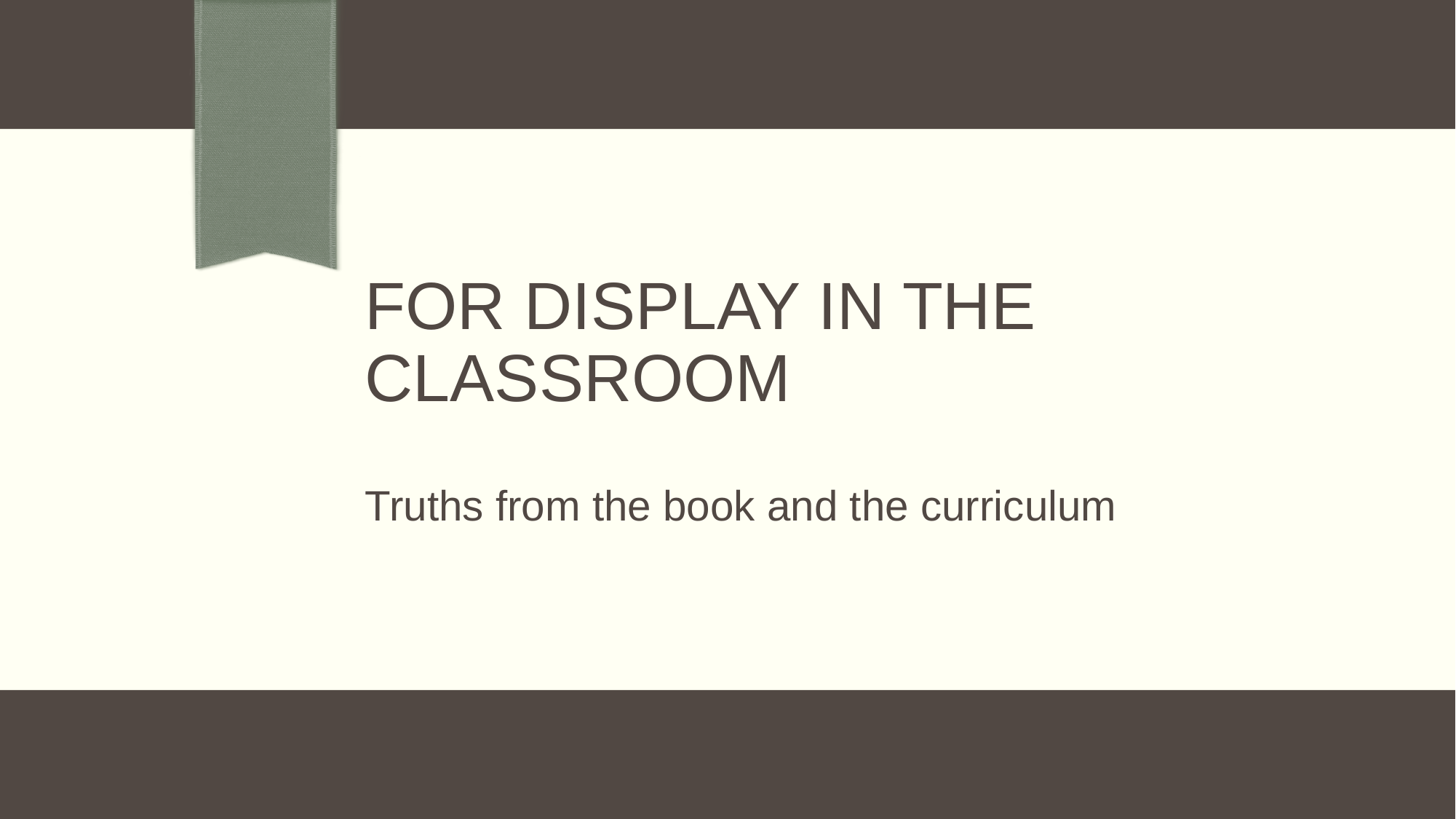

# For Display in the classroom
Truths from the book and the curriculum